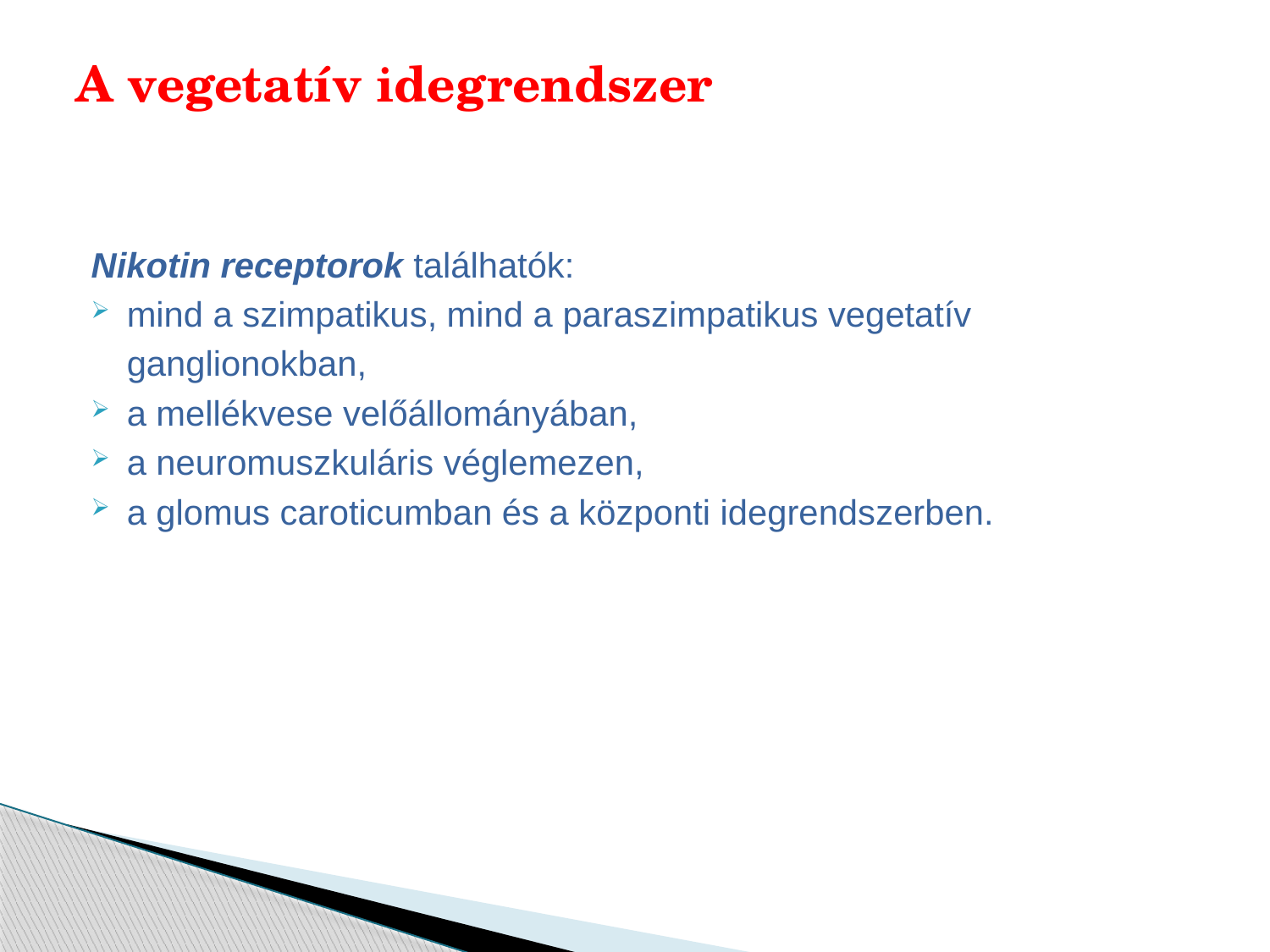

# A vegetatív idegrendszer
Nikotin receptorok találhatók:
mind a szimpatikus, mind a paraszimpatikus vegetatív
	ganglionokban,
a mellékvese velőállományában,
a neuromuszkuláris véglemezen,
a glomus caroticumban és a központi idegrendszerben.